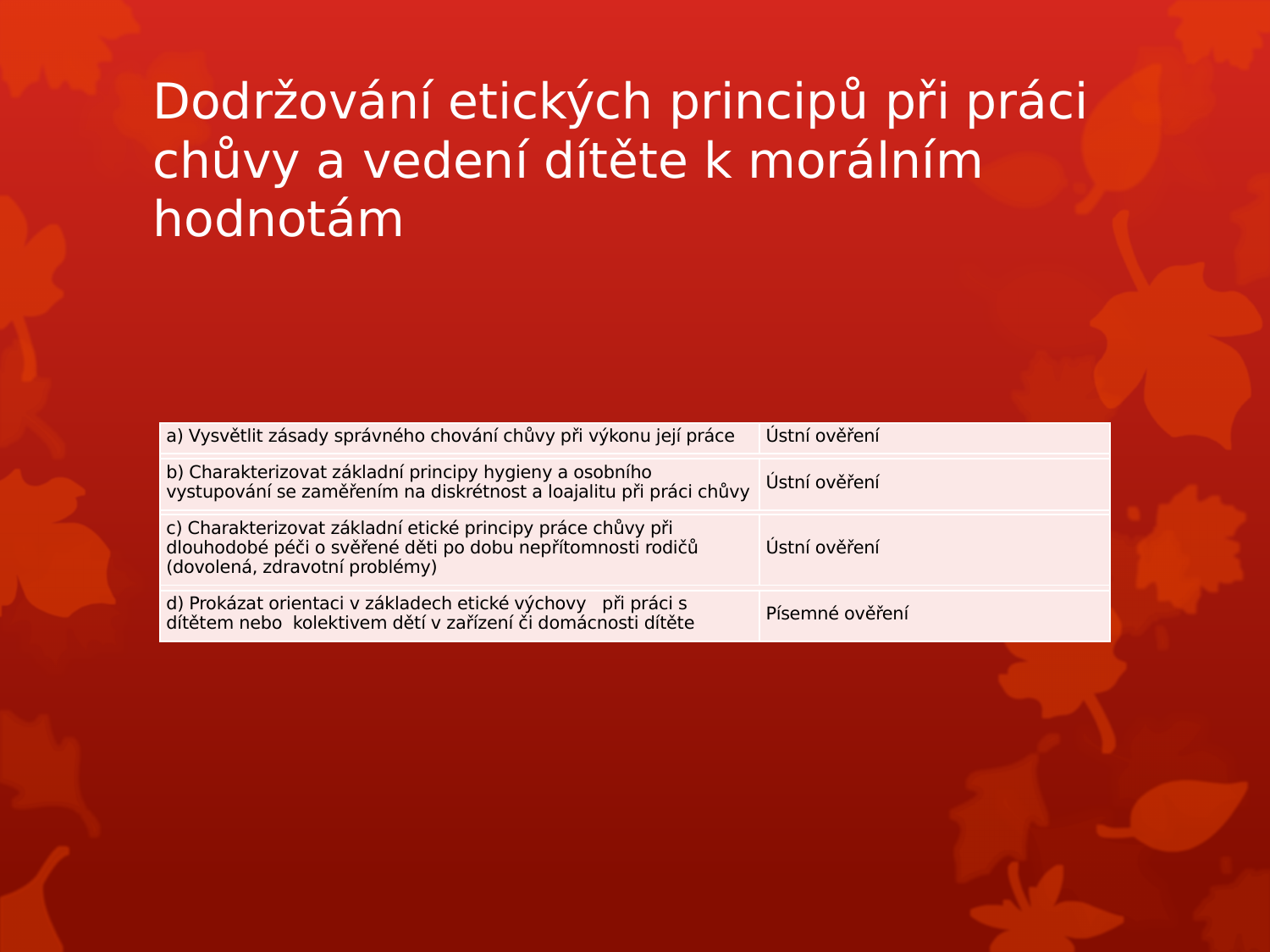

# Dodržování etických principů při práci chůvy a vedení dítěte k morálním hodnotám
| a) Vysvětlit zásady správného chování chůvy při výkonu její práce | Ústní ověření |
| --- | --- |
|  |  |
| b) Charakterizovat základní principy hygieny a osobního vystupování se zaměřením na diskrétnost a loajalitu při práci chůvy | Ústní ověření |
|  |  |
| c) Charakterizovat základní etické principy práce chůvy při dlouhodobé péči o svěřené děti po dobu nepřítomnosti rodičů (dovolená, zdravotní problémy) | Ústní ověření |
|  |  |
| d) Prokázat orientaci v základech etické výchovy při práci s dítětem nebo kolektivem dětí v zařízení či domácnosti dítěte | Písemné ověření |